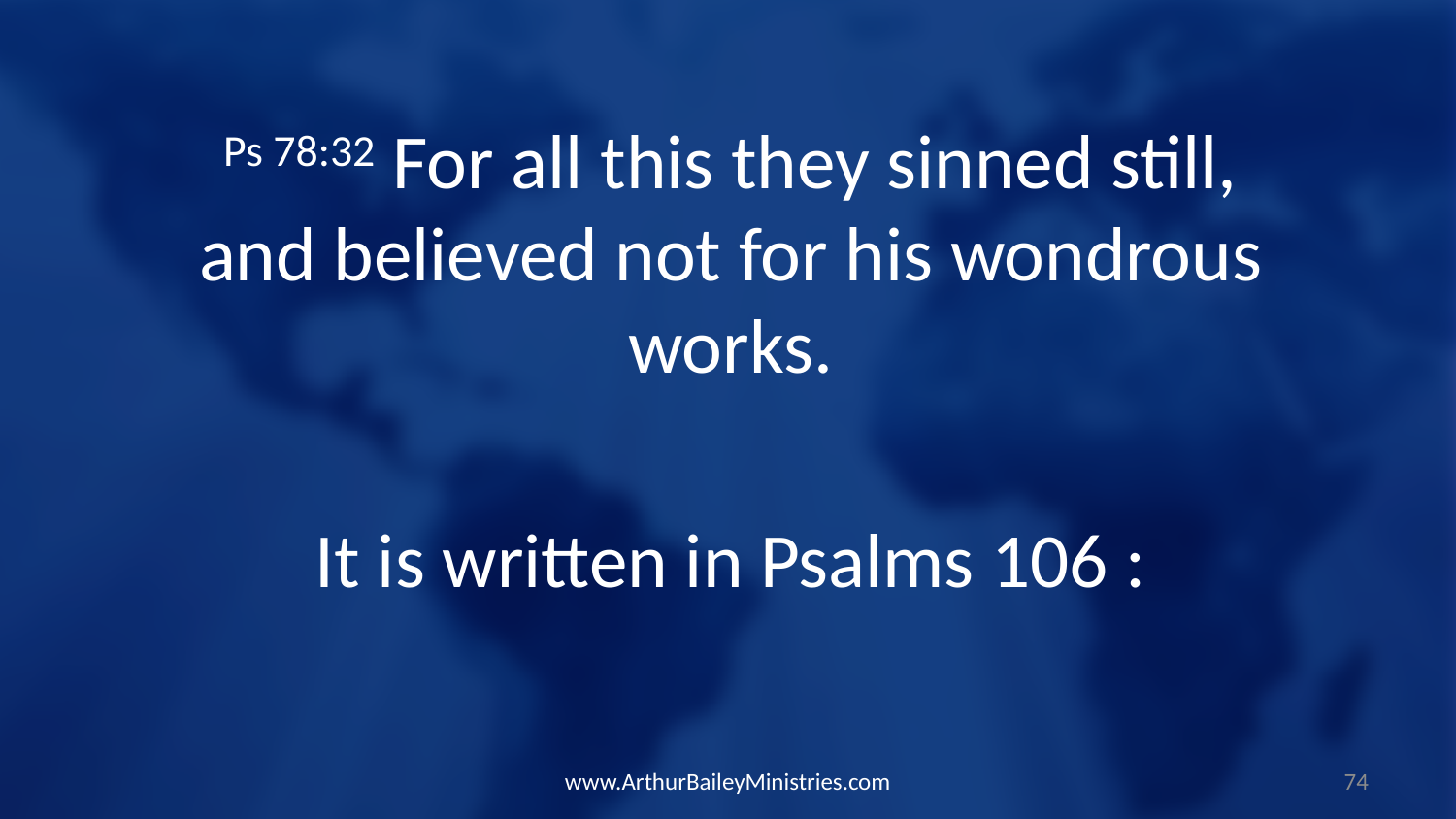

Ps 78:32 For all this they sinned still, and believed not for his wondrous works.

It is written in Psalms 106 :

www.ArthurBaileyMinistries.com
74